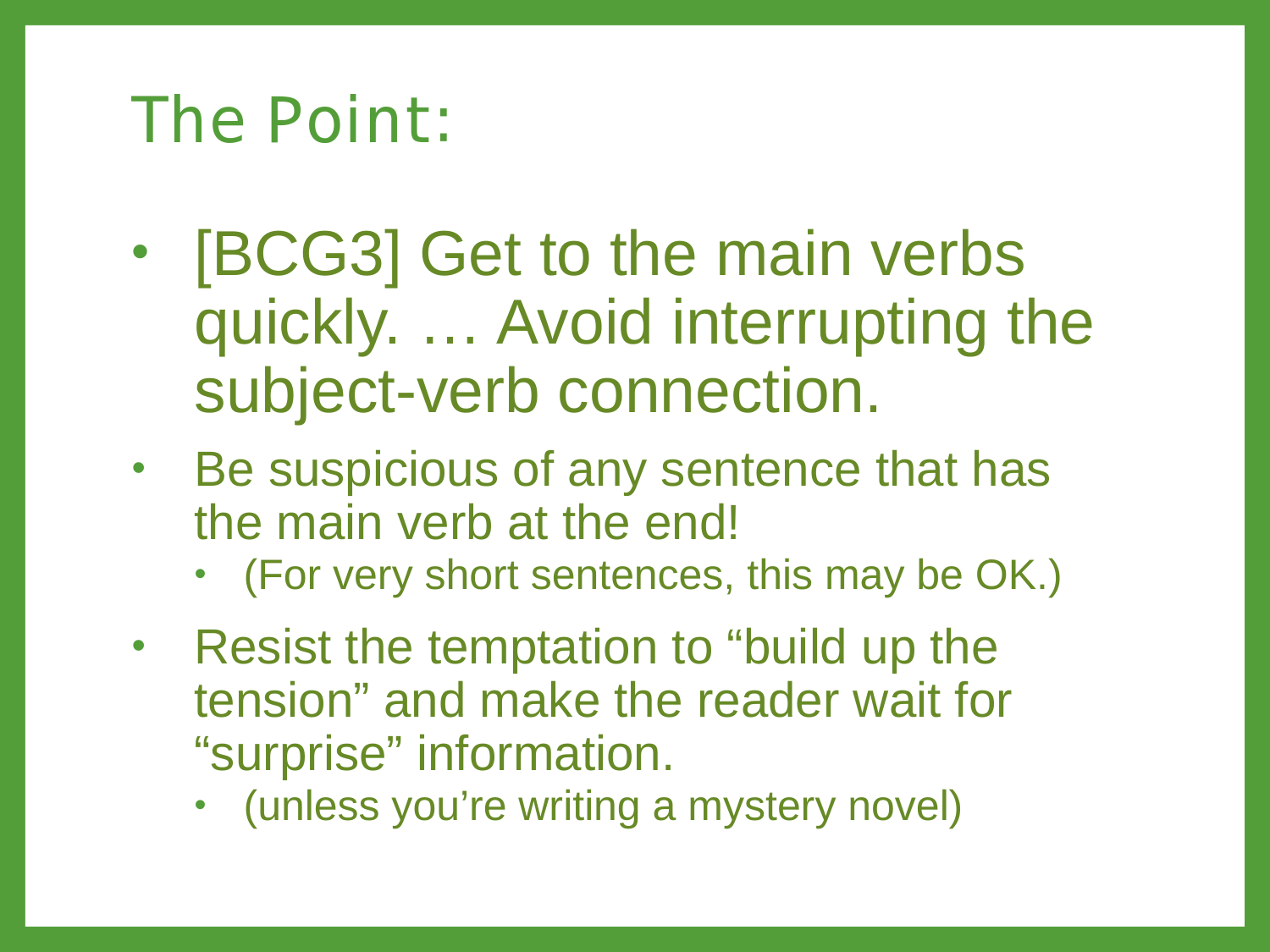

# The Point:
[BCG3] Get to the main verbs quickly. … Avoid interrupting the subject-verb connection.
Be suspicious of any sentence that has the main verb at the end!
(For very short sentences, this may be OK.)
Resist the temptation to “build up the tension” and make the reader wait for “surprise” information.
(unless you’re writing a mystery novel)